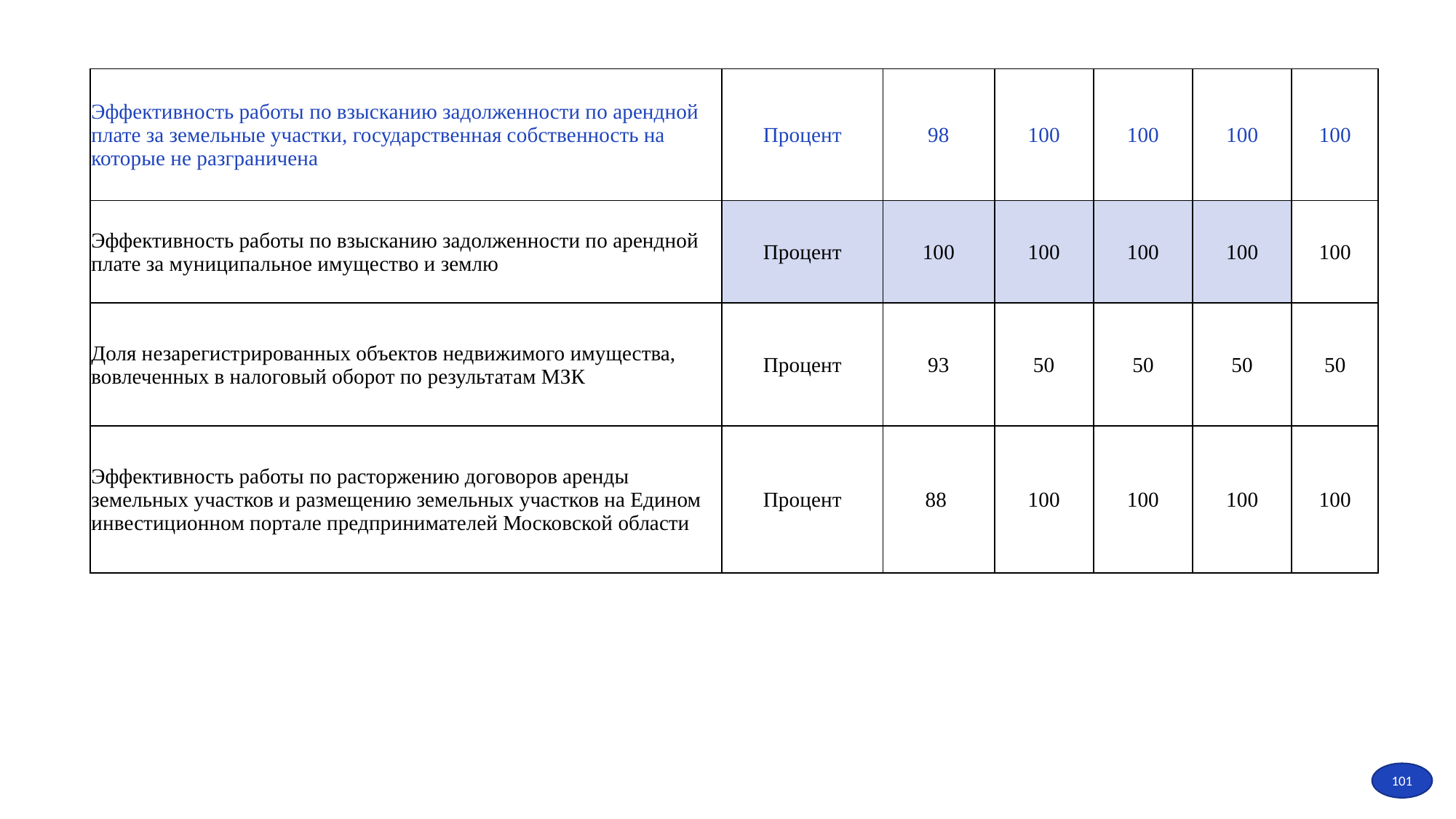

| Эффективность работы по взысканию задолженности по арендной плате за земельные участки, государственная собственность на которые не разграничена | Процент | 98 | 100 | 100 | 100 | 100 |
| --- | --- | --- | --- | --- | --- | --- |
| Эффективность работы по взысканию задолженности по арендной плате за муниципальное имущество и землю | Процент | 100 | 100 | 100 | 100 | 100 |
| Доля незарегистрированных объектов недвижимого имущества, вовлеченных в налоговый оборот по результатам МЗК | Процент | 93 | 50 | 50 | 50 | 50 |
| Эффективность работы по расторжению договоров аренды земельных участков и размещению земельных участков на Едином инвестиционном портале предпринимателей Московской области | Процент | 88 | 100 | 100 | 100 | 100 |
101